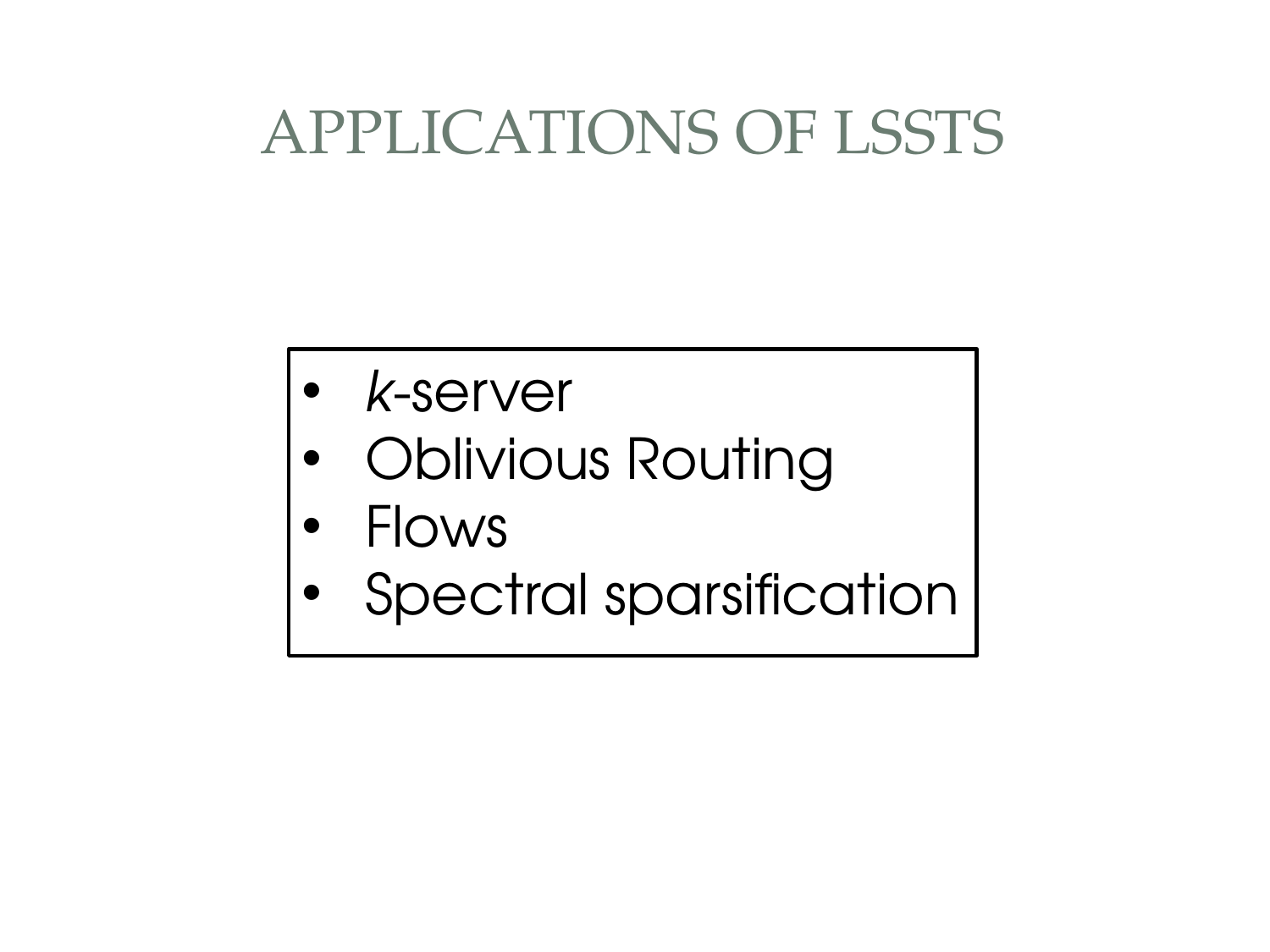

# APPLICATIONS of lssts
k-server
Oblivious Routing
Flows
Spectral sparsification